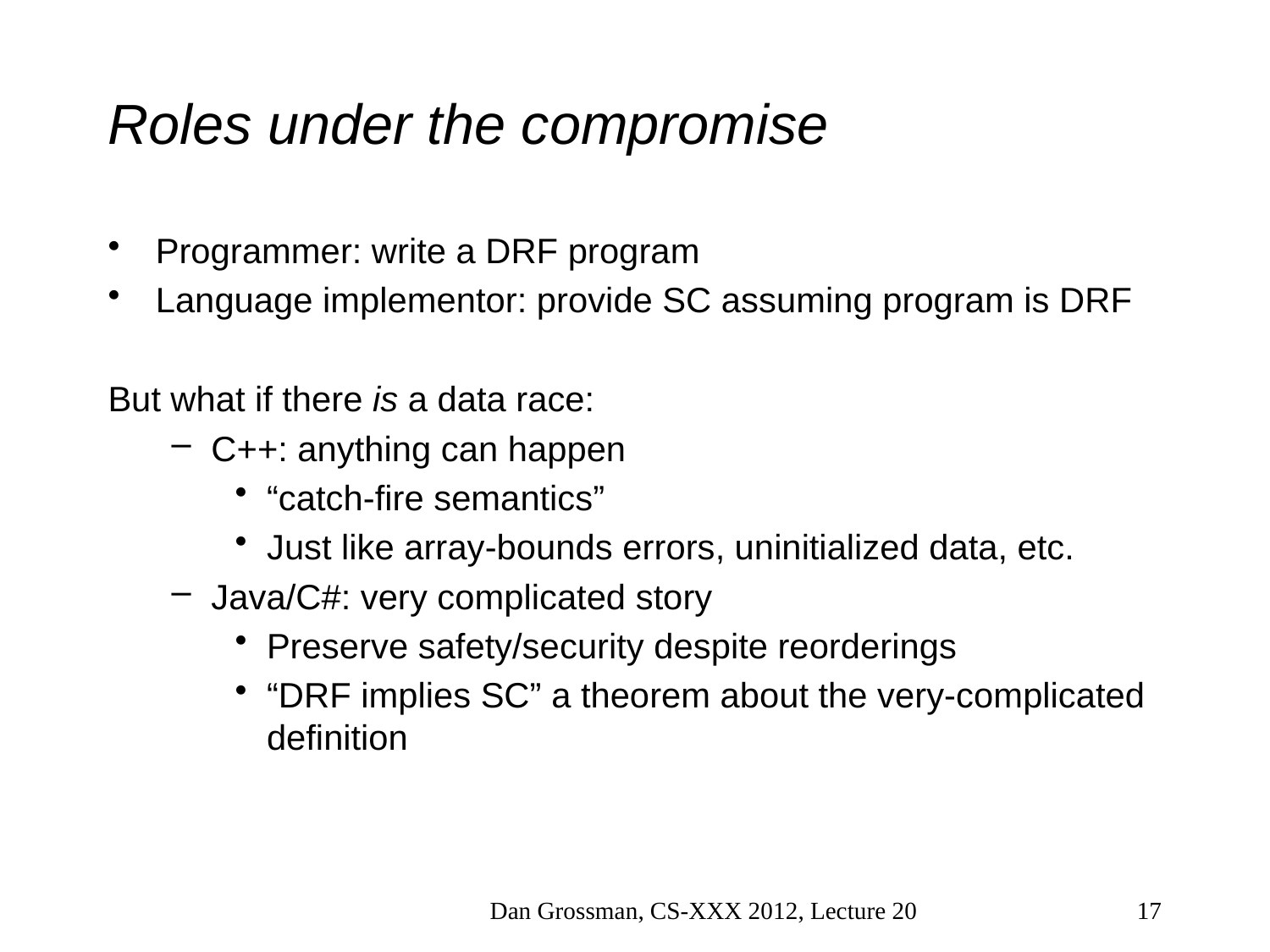

# Roles under the compromise
Programmer: write a DRF program
Language implementor: provide SC assuming program is DRF

But what if there is a data race:
C++: anything can happen
“catch-fire semantics”
Just like array-bounds errors, uninitialized data, etc.
Java/C#: very complicated story
Preserve safety/security despite reorderings
“DRF implies SC” a theorem about the very-complicated definition

Dan Grossman, CS-XXX 2012, Lecture 20
17